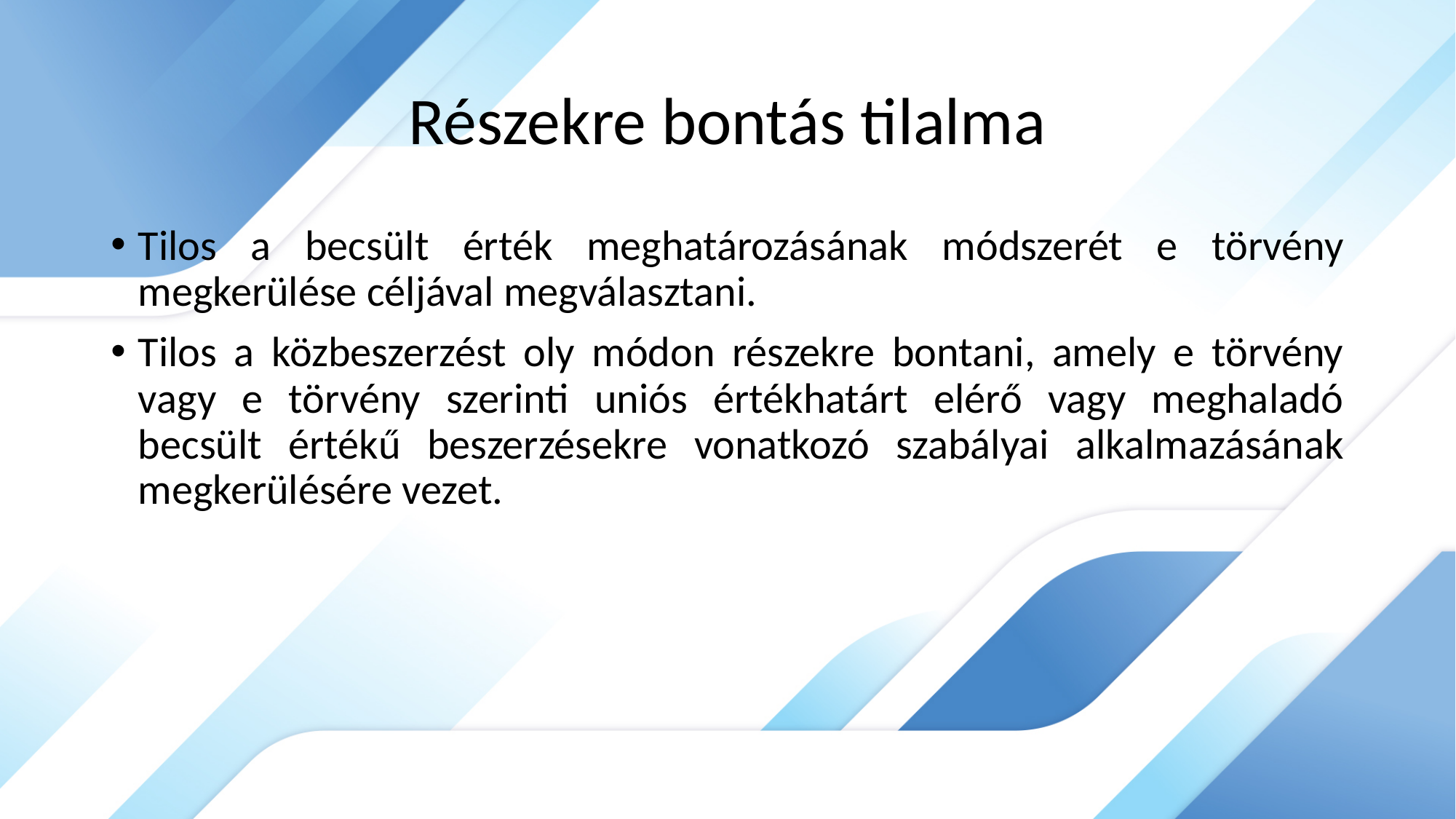

# Részekre bontás tilalma
Tilos a becsült érték meghatározásának módszerét e törvény megkerülése céljával megválasztani.
Tilos a közbeszerzést oly módon részekre bontani, amely e törvény vagy e törvény szerinti uniós értékhatárt elérő vagy meghaladó becsült értékű beszerzésekre vonatkozó szabályai alkalmazásának megkerülésére vezet.